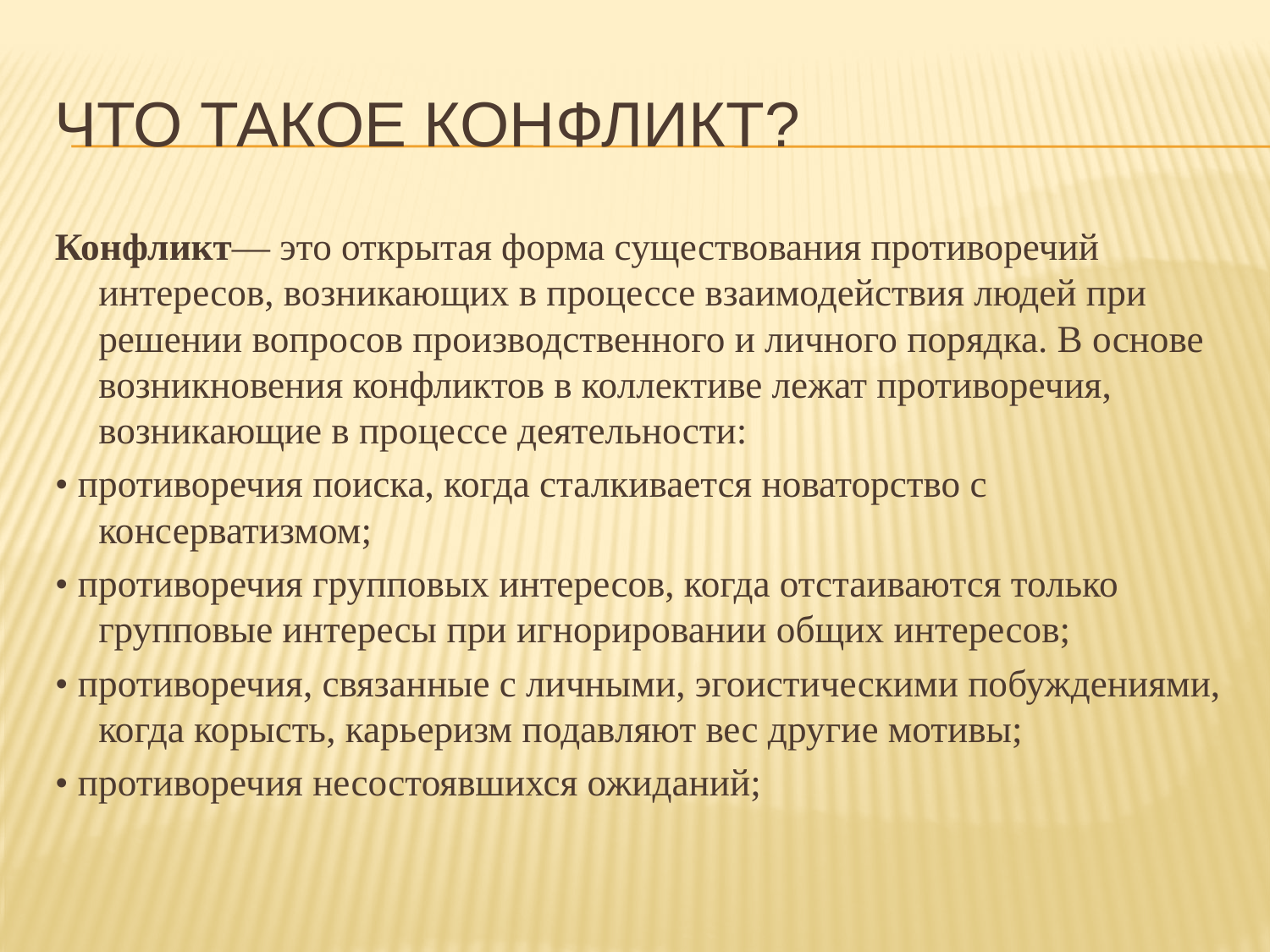

# Что такое конфликт?
Конфликт— это открытая форма существования противоречий интересов, возникающих в процессе взаимодействия людей при решении вопросов производственного и личного порядка. В основе возникновения конфликтов в коллективе лежат противоречия, возникающие в процессе деятельности:
• противоречия поиска, когда сталкивается новаторство с консерватизмом;
• противоречия групповых интересов, когда отстаиваются только групповые интересы при игнорировании общих интересов;
• противоречия, связанные с личными, эгоистическими побуждениями, когда корысть, карьеризм подавляют вес другие мотивы;
• противоречия несостоявшихся ожиданий;